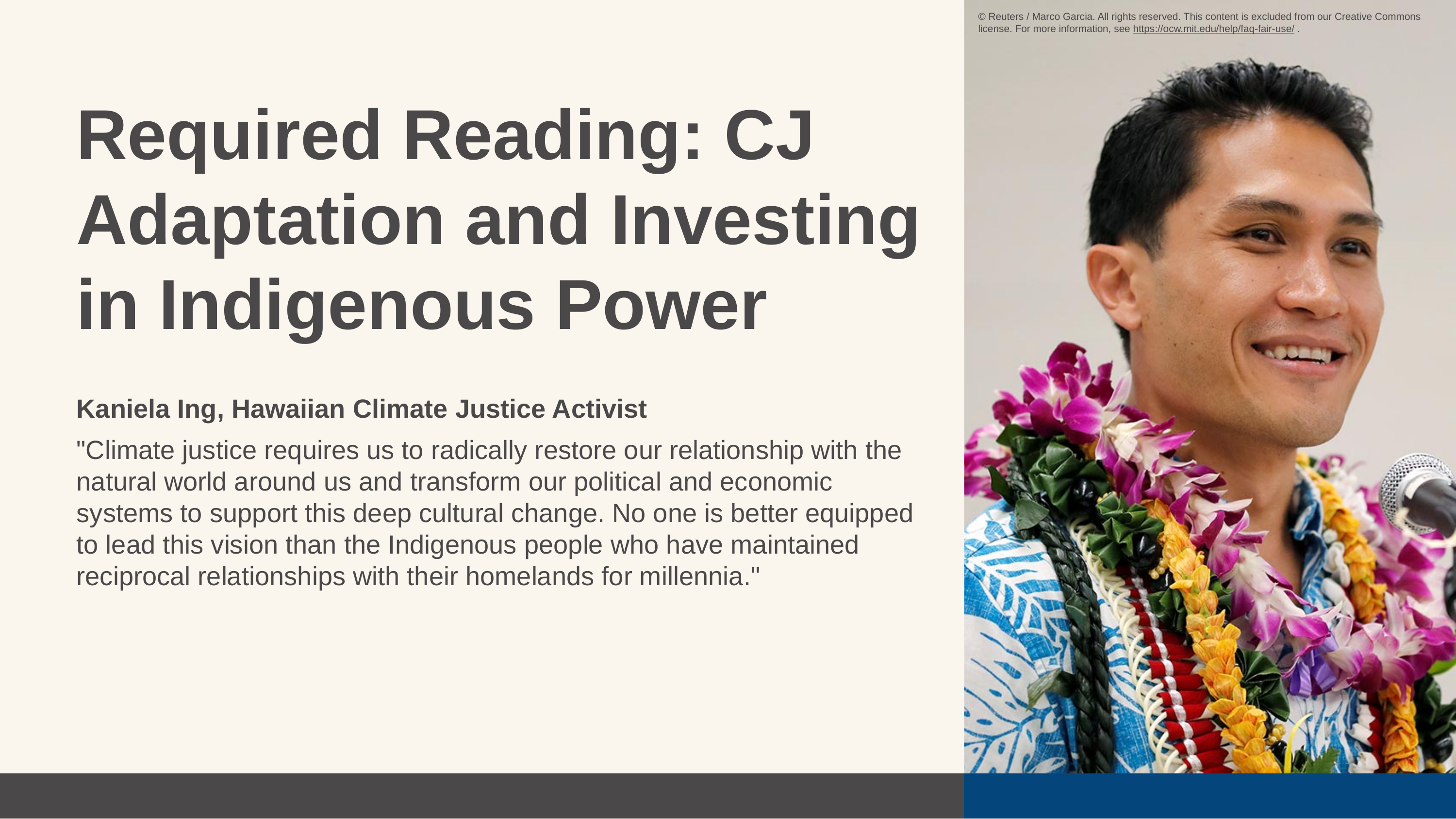

© Reuters / Marco Garcia. All rights reserved. This content is excluded from our Creative Commons license. For more information, see https://ocw.mit.edu/help/faq-fair-use/ .
Required Reading: CJ Adaptation and Investing in Indigenous Power
Kaniela Ing, Hawaiian Climate Justice Activist
"Climate justice requires us to radically restore our relationship with the natural world around us and transform our political and economic systems to support this deep cultural change. No one is better equipped to lead this vision than the Indigenous people who have maintained reciprocal relationships with their homelands for millennia."